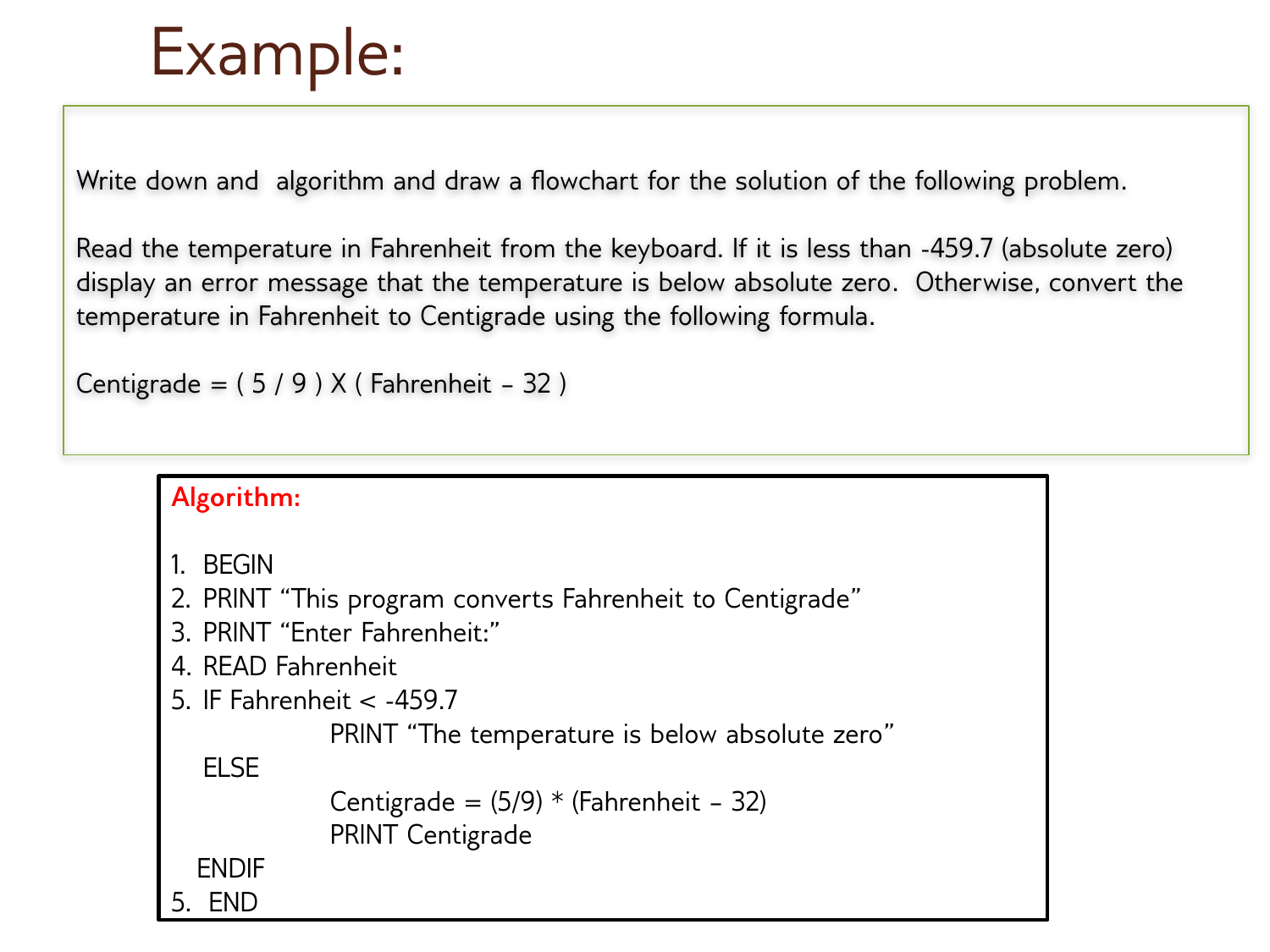

# Example:
Write down and  algorithm and draw a flowchart for the solution of the following problem.

Read the temperature in Fahrenheit from the keyboard. If it is less than -459.7 (absolute zero) display an error message that the temperature is below absolute zero.  Otherwise, convert the temperature in Fahrenheit to Centigrade using the following formula.

Centigrade = ( 5 / 9 ) X ( Fahrenheit – 32 )
Algorithm:

BEGIN
PRINT “This program converts Fahrenheit to Centigrade”
PRINT “Enter Fahrenheit:”
READ Fahrenheit
IF Fahrenheit < -459.7
		PRINT “The temperature is below absolute zero”
	ELSE
		Centigrade = (5/9) * (Fahrenheit – 32)
		PRINT Centigrade
   ENDIF
5.  END
21